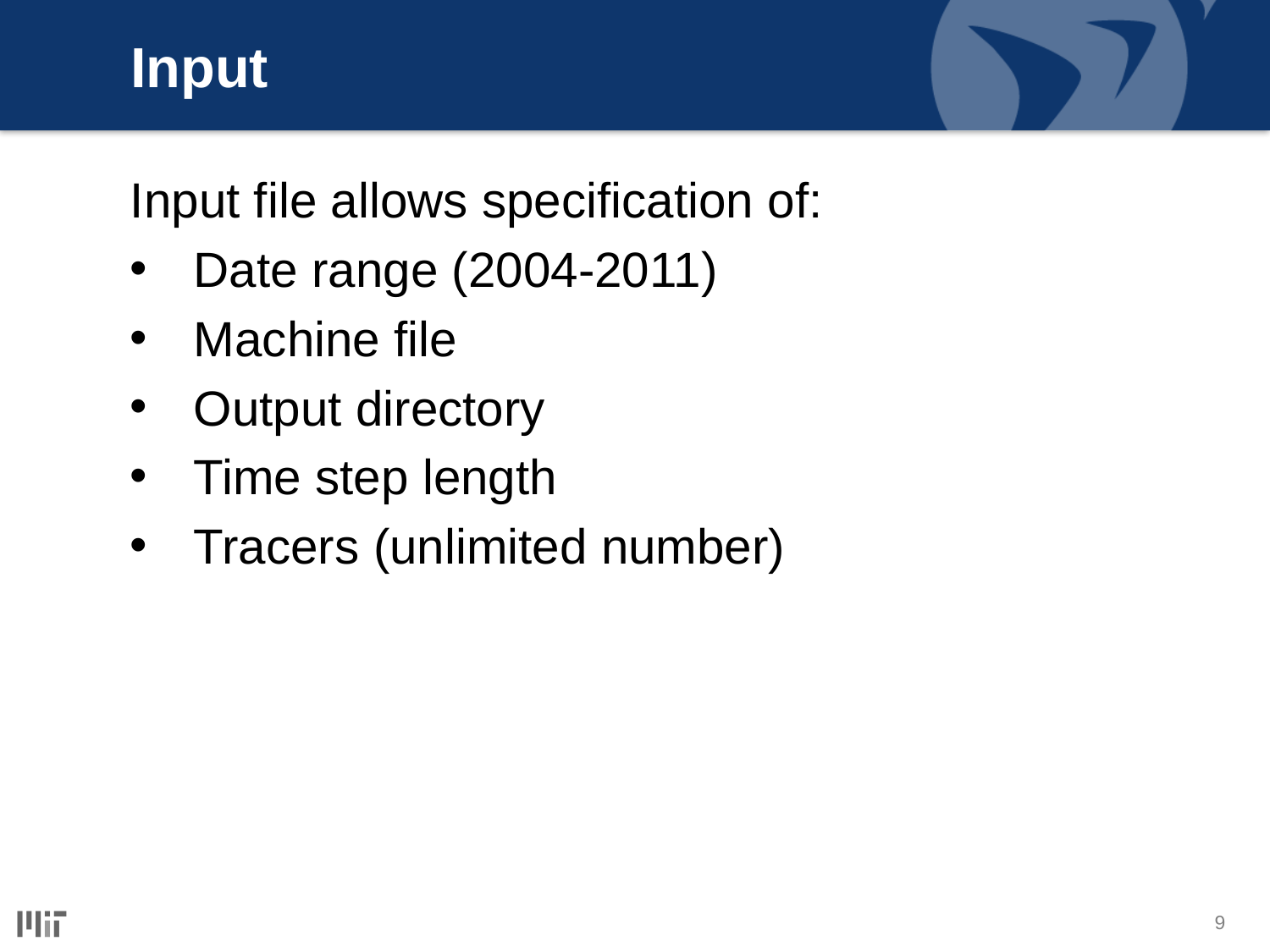

# Input
Input file allows specification of:
Date range (2004-2011)
Machine file
Output directory
Time step length
Tracers (unlimited number)